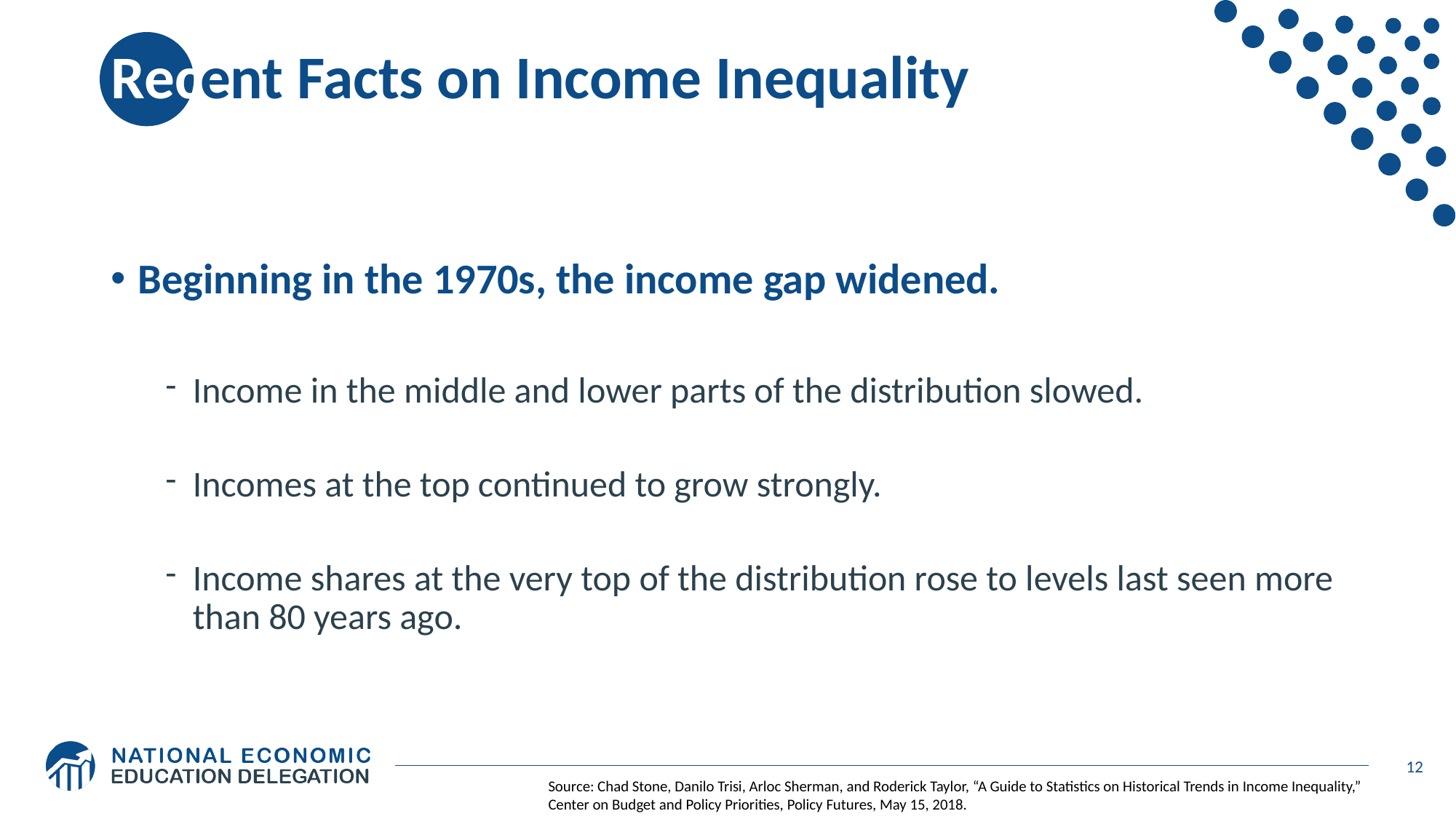

# Recent Facts on Income Inequality
Beginning in the 1970s, the income gap widened.

Income in the middle and lower parts of the distribution slowed.

Incomes at the top continued to grow strongly.

Income shares at the very top of the distribution rose to levels last seen more than 80 years ago.
12
Source: Chad Stone, Danilo Trisi, Arloc Sherman, and Roderick Taylor, “A Guide to Statistics on Historical Trends in Income Inequality,”
Center on Budget and Policy Priorities, Policy Futures, May 15, 2018.